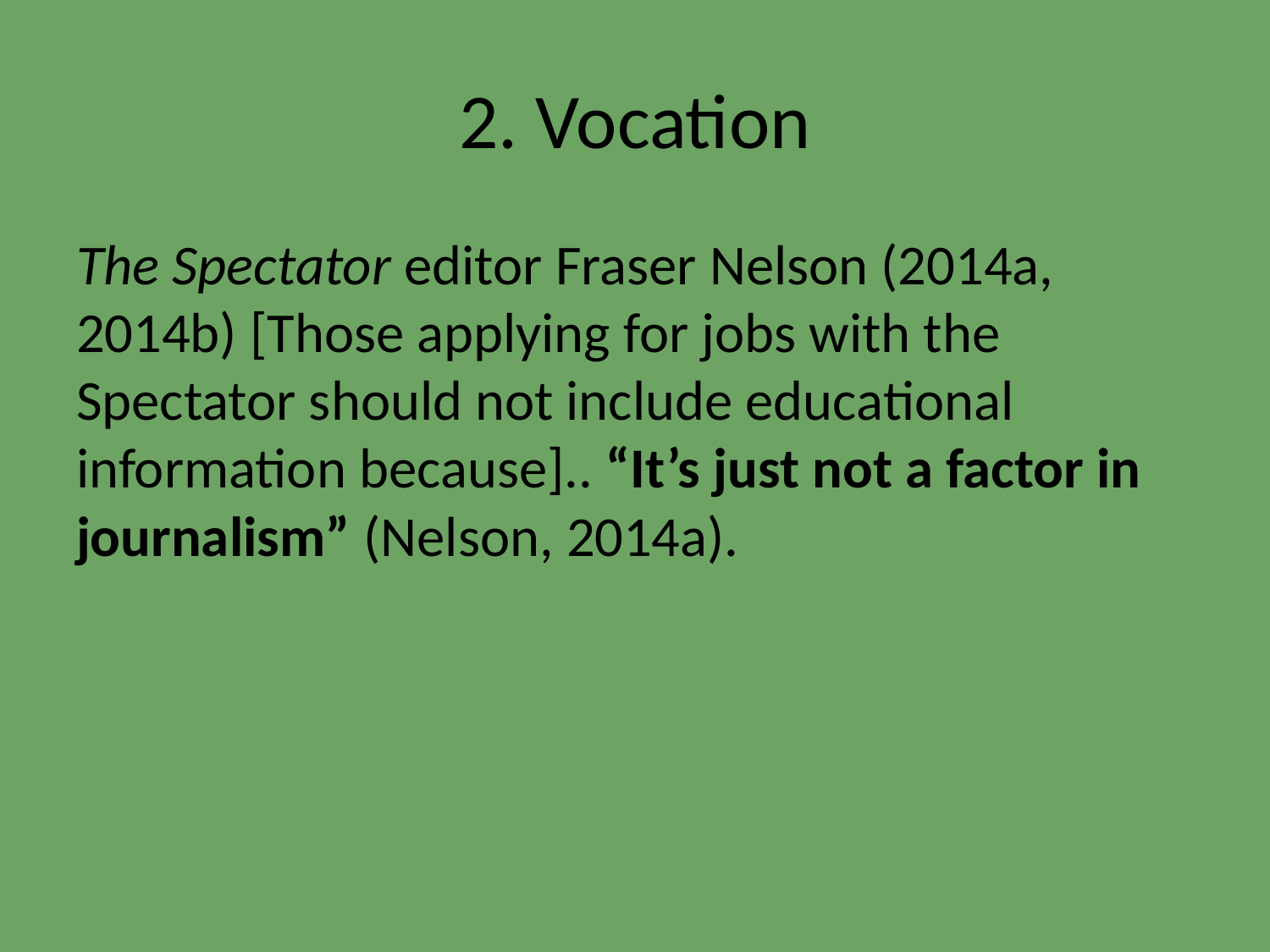

# 2. Vocation
The Spectator editor Fraser Nelson (2014a, 2014b) [Those applying for jobs with the Spectator should not include educational information because].. “It’s just not a factor in journalism” (Nelson, 2014a).